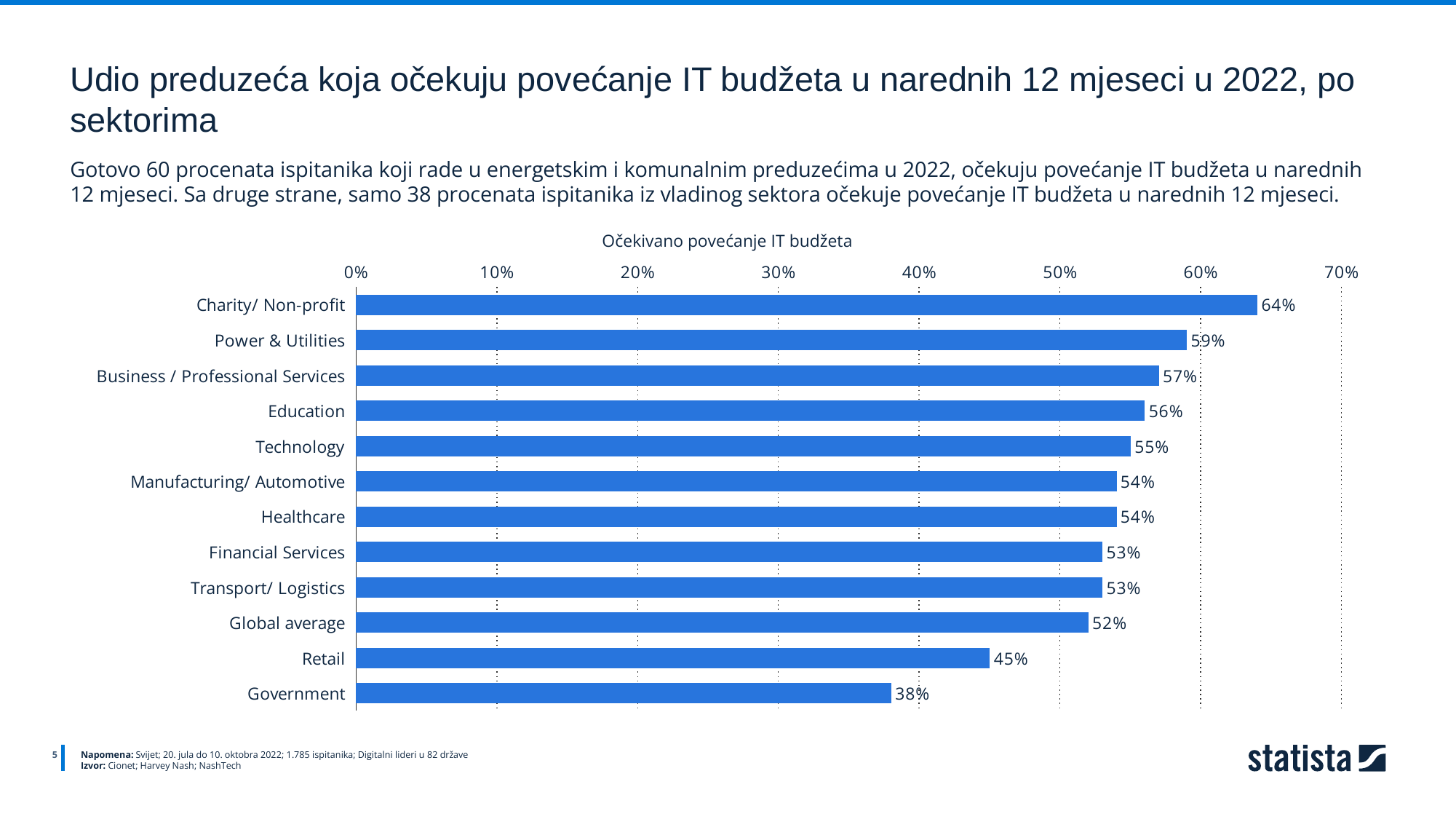

Udio preduzeća koja očekuju povećanje IT budžeta u narednih 12 mjeseci u 2022, po sektorima
Gotovo 60 procenata ispitanika koji rade u energetskim i komunalnim preduzećima u 2022, očekuju povećanje IT budžeta u narednih 12 mjeseci. Sa druge strane, samo 38 procenata ispitanika iz vladinog sektora očekuje povećanje IT budžeta u narednih 12 mjeseci.
Očekivano povećanje IT budžeta

### Chart

| Category | Column1 |
|---|---|
| Charity/ Non-profit | 0.64 |
| Power & Utilities | 0.59 |
| Business / Professional Services | 0.57 |
| Education | 0.56 |
| Technology | 0.55 |
| Manufacturing/ Automotive | 0.54 |
| Healthcare | 0.54 |
| Financial Services | 0.53 |
| Transport/ Logistics | 0.53 |
| Global average | 0.52 |
| Retail | 0.45 |
| Government | 0.38 |
5
Napomena: Svijet; 20. jula do 10. oktobra 2022; 1.785 ispitanika; Digitalni lideri u 82 države
Izvor: Cionet; Harvey Nash; NashTech